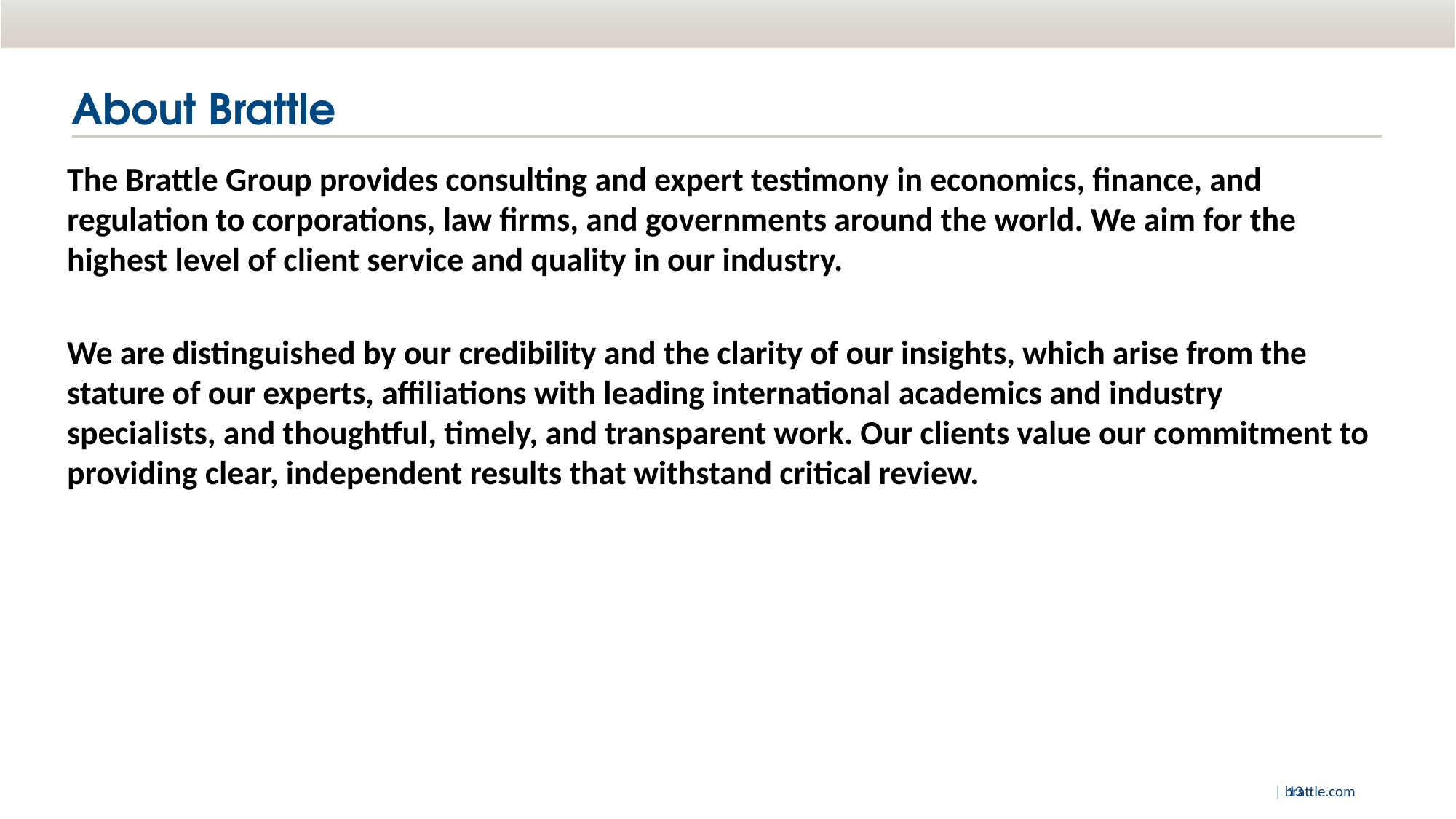

# About Brattle
The Brattle Group provides consulting and expert testimony in economics, finance, and regulation to corporations, law firms, and governments around the world. We aim for the highest level of client service and quality in our industry.

We are distinguished by our credibility and the clarity of our insights, which arise from the stature of our experts, affiliations with leading international academics and industry specialists, and thoughtful, timely, and transparent work. Our clients value our commitment to providing clear, independent results that withstand critical review.